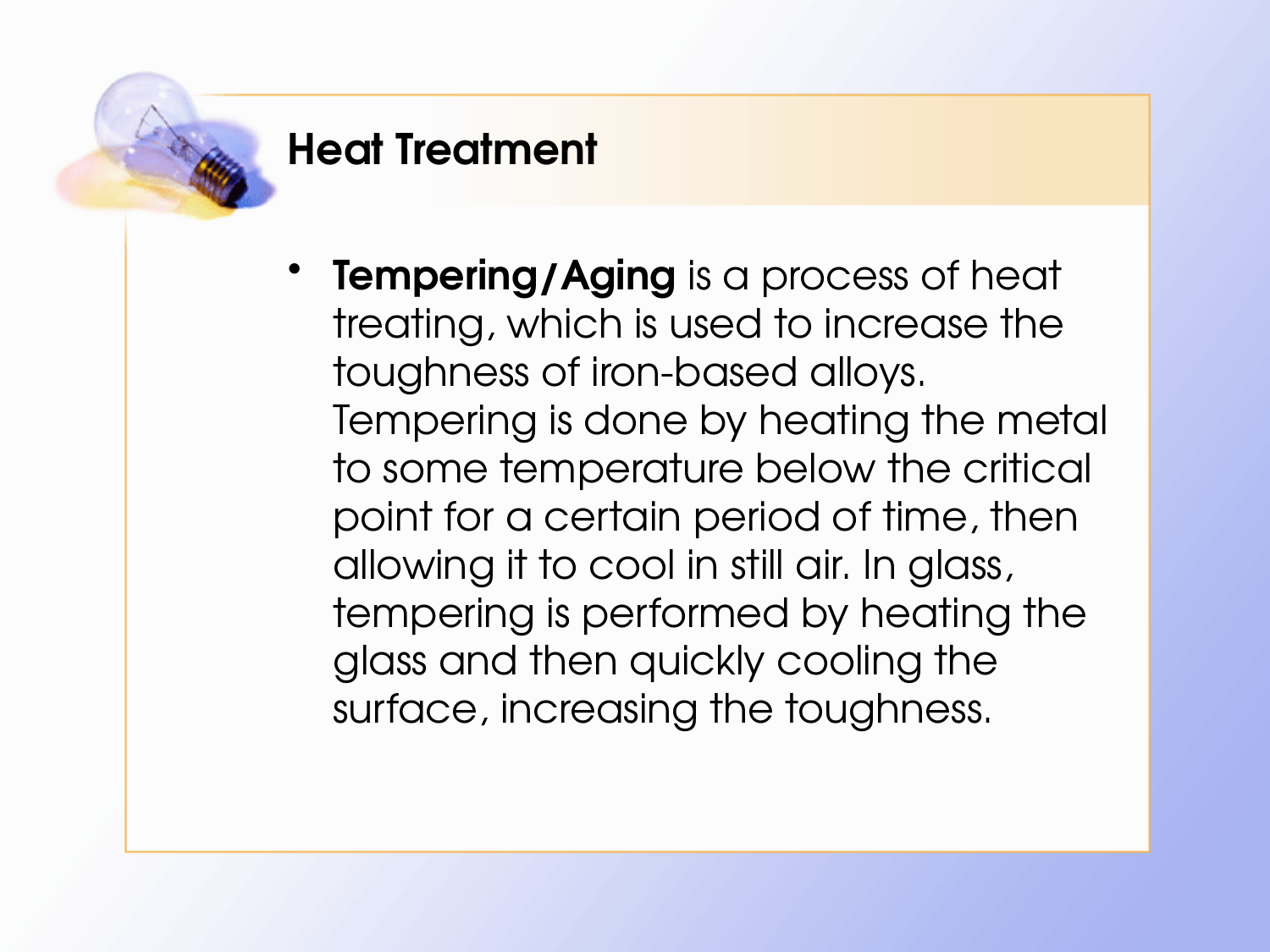

# Heat Treatment
Tempering/Aging is a process of heat treating, which is used to increase the toughness of iron-based alloys. Tempering is done by heating the metal to some temperature below the critical point for a certain period of time, then allowing it to cool in still air. In glass, tempering is performed by heating the glass and then quickly cooling the surface, increasing the toughness.